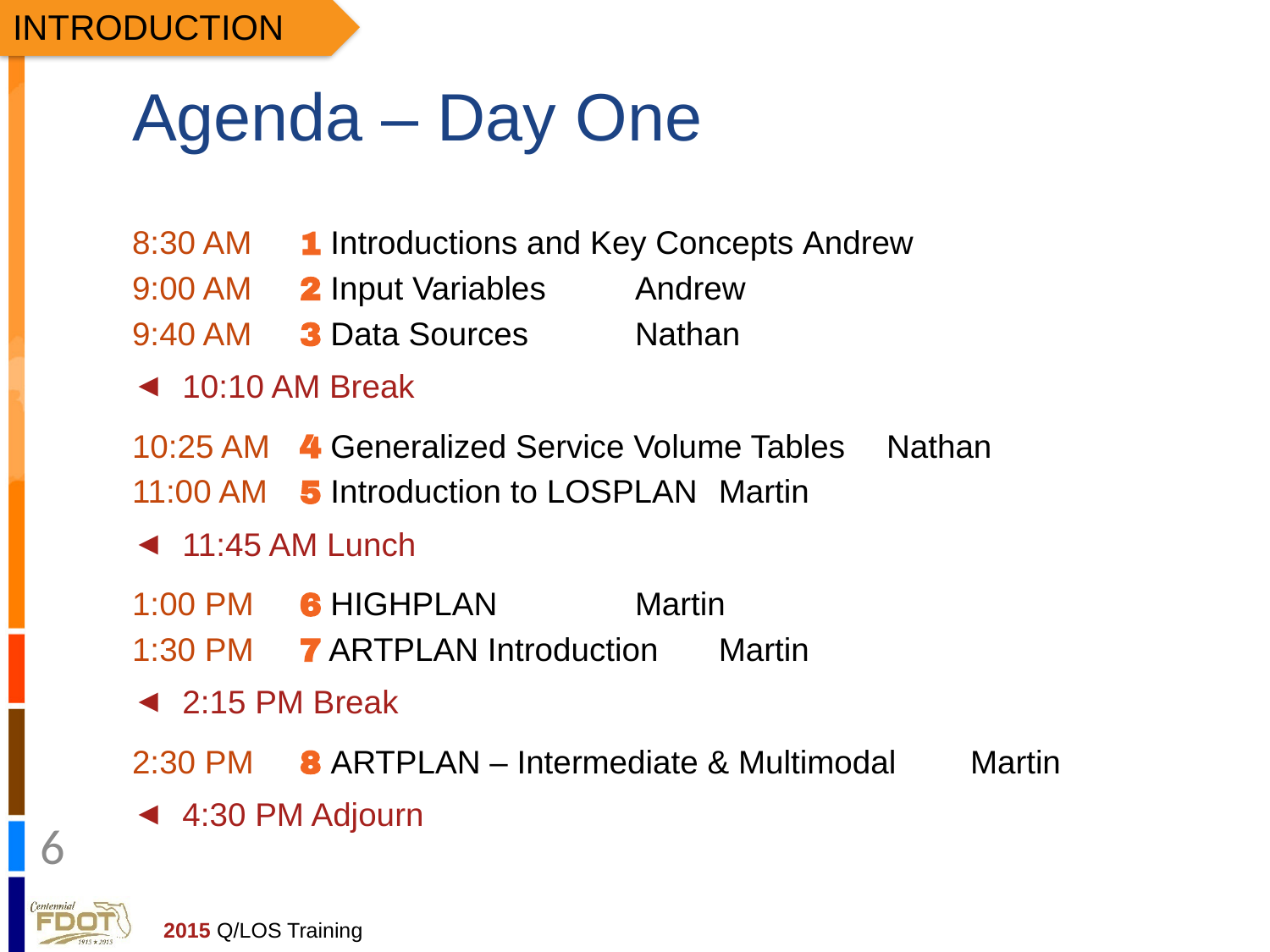

INTRODUCTION
# Agenda – Day One
8:30 AM		1 Introductions and Key Concepts		Andrew
9:00 AM		2 Input Variables			Andrew
9:40 AM		3 Data Sources			Nathan
10:10 AM Break
10:25 AM		4 Generalized Service Volume Tables	Nathan
11:00 AM		5 Introduction to LOSPLAN		Martin
11:45 AM Lunch
1:00 PM		6 HIGHPLAN			Martin
1:30 PM		7 ARTPLAN Introduction 		Martin
2:15 PM Break
2:30 PM		8 ARTPLAN – Intermediate & Multimodal	Martin
4:30 PM Adjourn